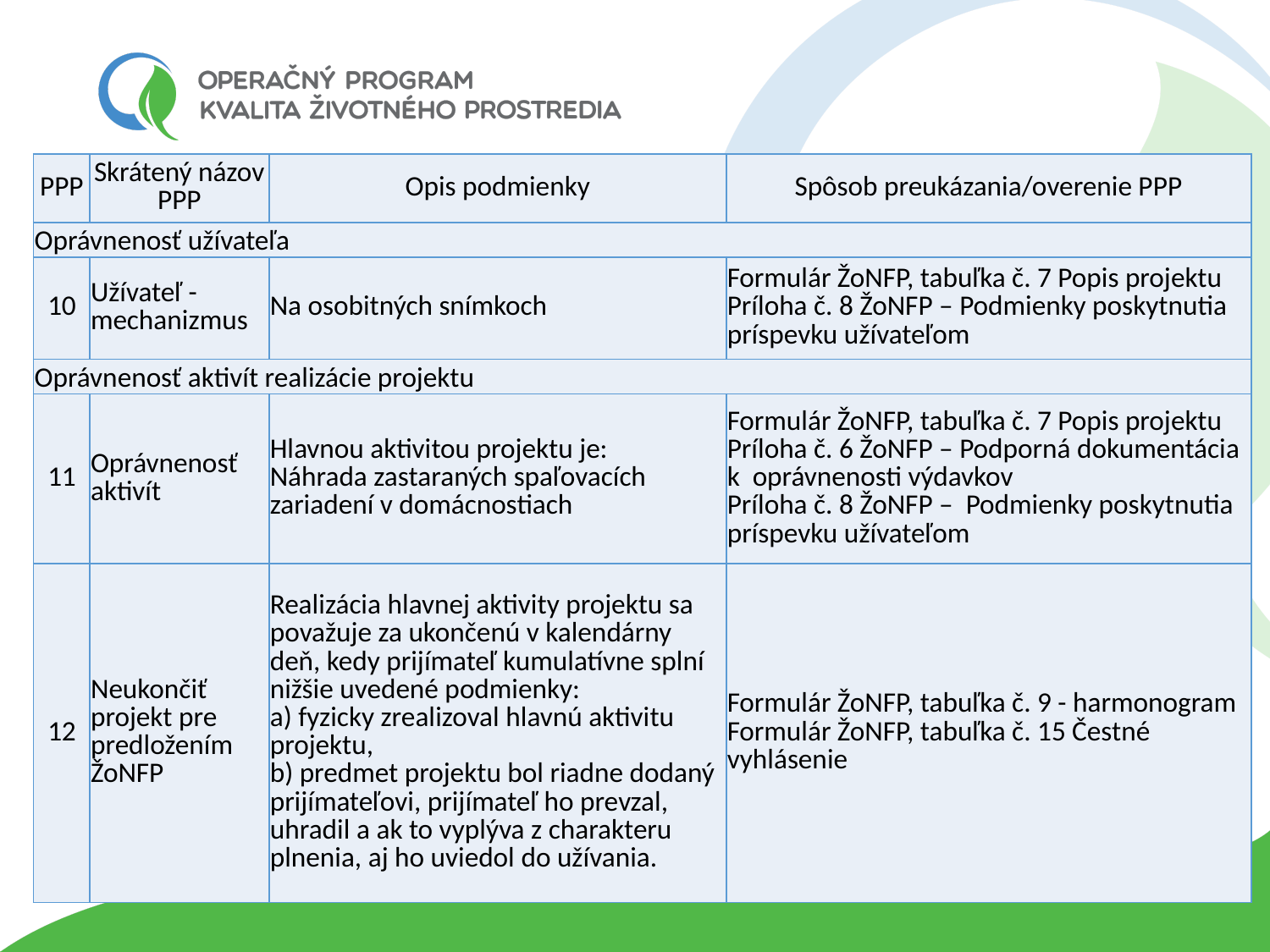

| PPP | Skrátený názov PPP | Opis podmienky | Spôsob preukázania/overenie PPP |
| --- | --- | --- | --- |
| Oprávnenosť užívateľa |  |  |  |
| 10 | Užívateľ - mechanizmus | Na osobitných snímkoch | Formulár ŽoNFP, tabuľka č. 7 Popis projektu Príloha č. 8 ŽoNFP – Podmienky poskytnutia príspevku užívateľom |
| Oprávnenosť aktivít realizácie projektu |  |  |  |
| 11 | Oprávnenosť aktivít | Hlavnou aktivitou projektu je: Náhrada zastaraných spaľovacích zariadení v domácnostiach | Formulár ŽoNFP, tabuľka č. 7 Popis projektu Príloha č. 6 ŽoNFP – Podporná dokumentácia k oprávnenosti výdavkov Príloha č. 8 ŽoNFP – Podmienky poskytnutia príspevku užívateľom |
| 12 | Neukončiť projekt pre predložením ŽoNFP | Realizácia hlavnej aktivity projektu sa považuje za ukončenú v kalendárny deň, kedy prijímateľ kumulatívne splní nižšie uvedené podmienky: a) fyzicky zrealizoval hlavnú aktivitu projektu, b) predmet projektu bol riadne dodaný prijímateľovi, prijímateľ ho prevzal, uhradil a ak to vyplýva z charakteru plnenia, aj ho uviedol do užívania. | Formulár ŽoNFP, tabuľka č. 9 - harmonogram Formulár ŽoNFP, tabuľka č. 15 Čestné vyhlásenie |